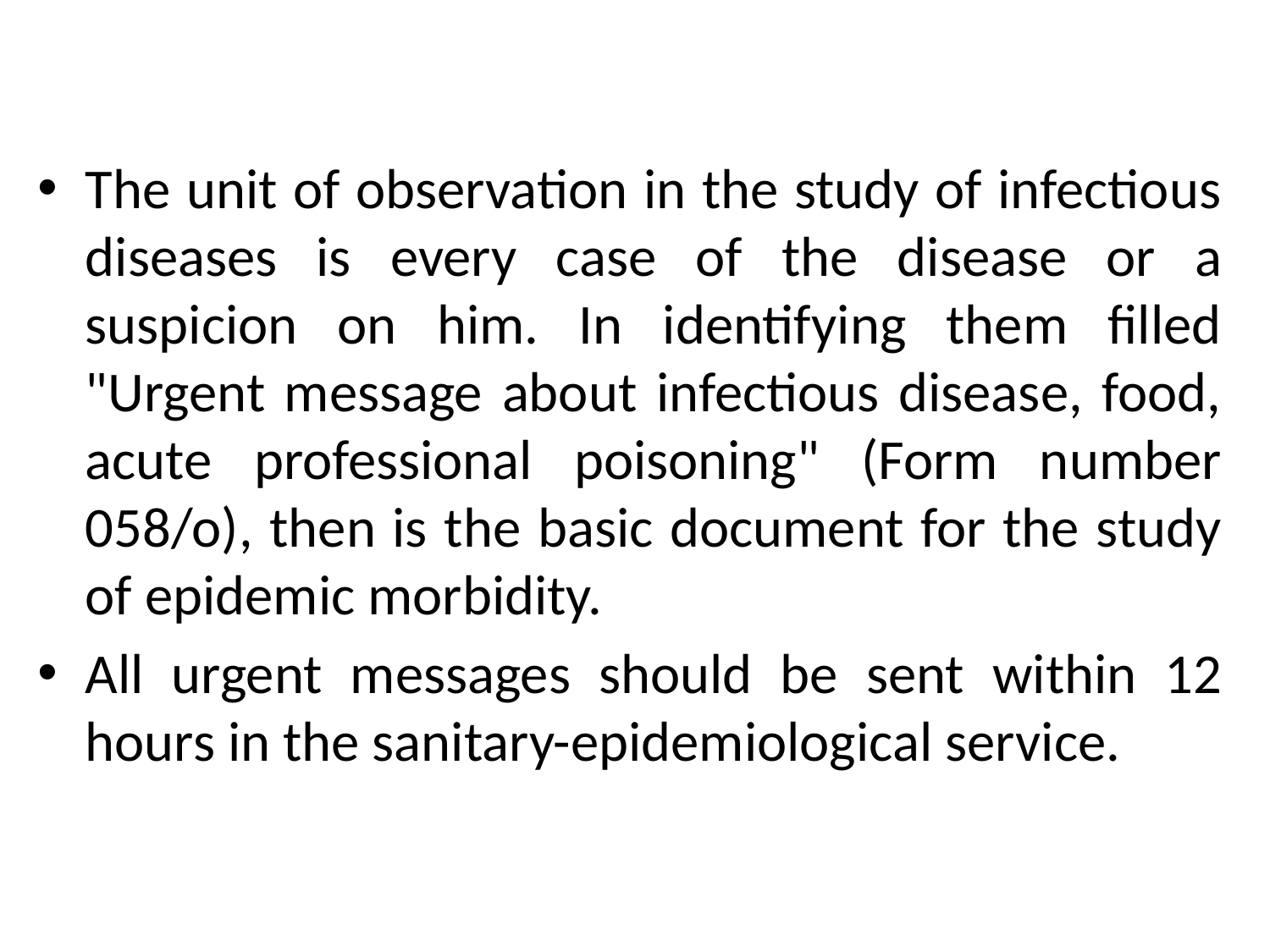

#
The unit of observation in the study of infectious diseases is every case of the disease or a suspicion on him. In identifying them filled "Urgent message about infectious disease, food, acute professional poisoning" (Form number 058/o), then is the basic document for the study of epidemic morbidity.
All urgent messages should be sent within 12 hours in the sanitary-epidemiological service.